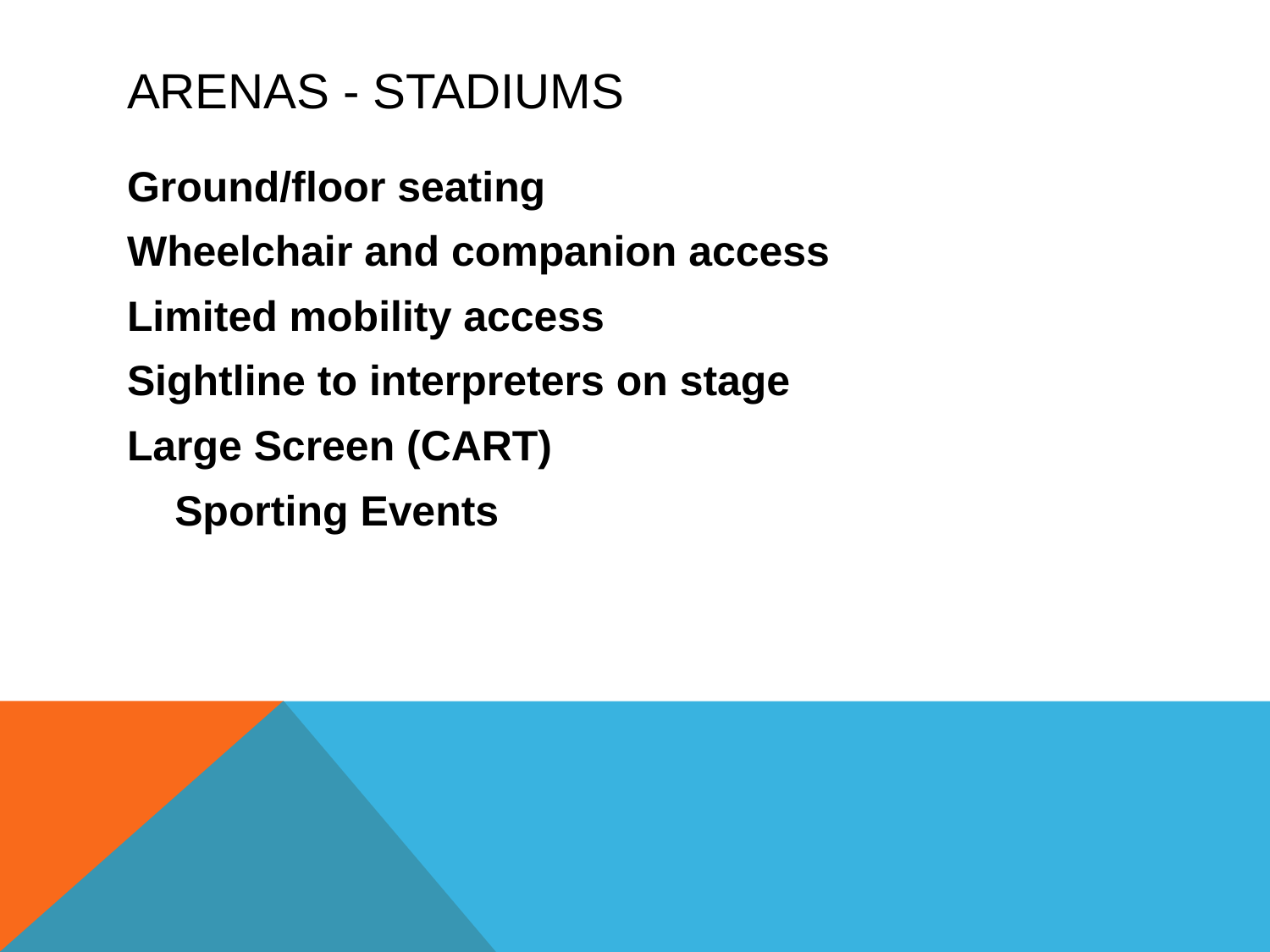

# Arenas - Stadiums
Ground/floor seating
Wheelchair and companion access
Limited mobility access
Sightline to interpreters on stage
Large Screen (CART)
	Sporting Events